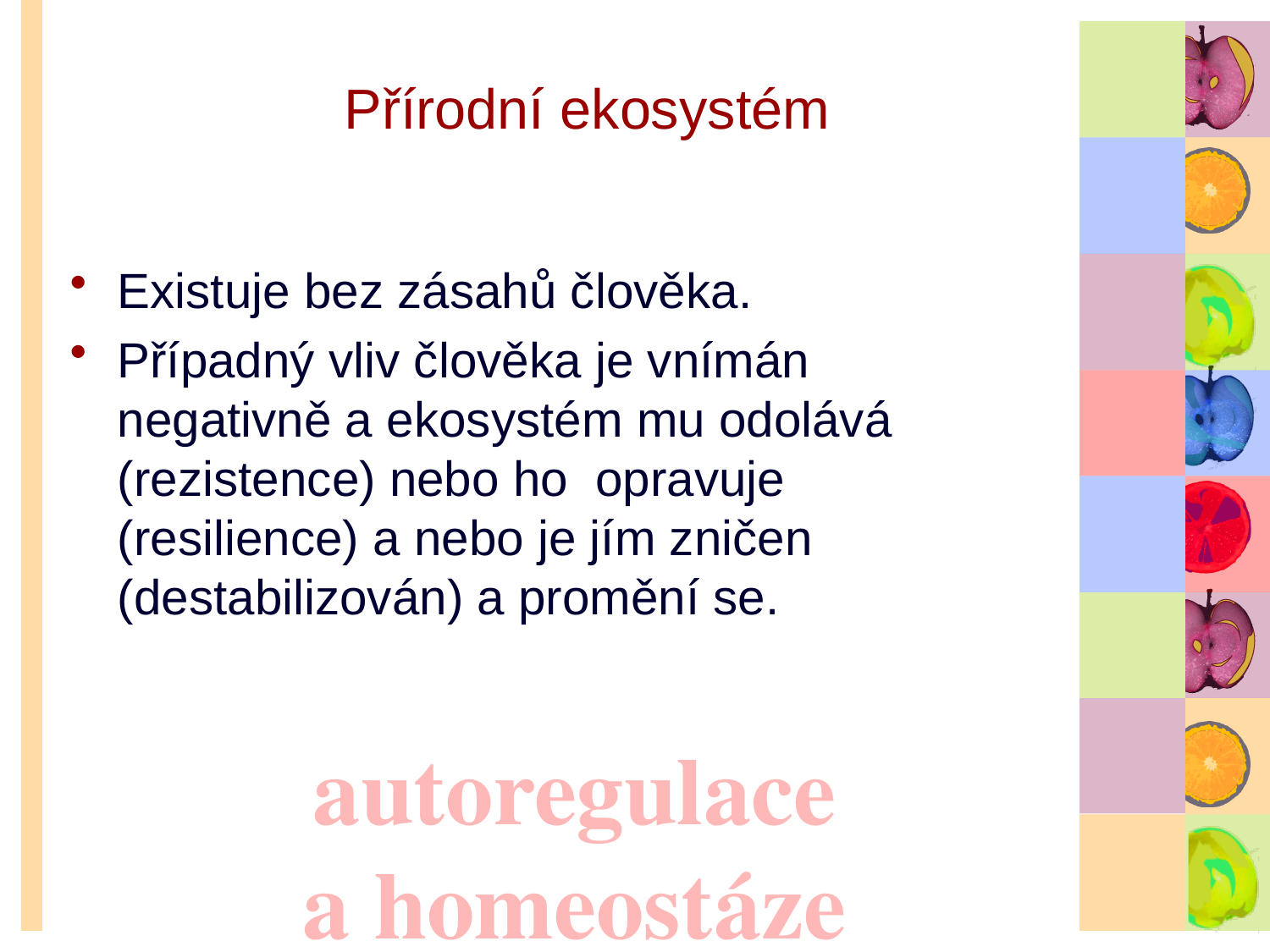

# Přírodní ekosystém
Existuje bez zásahů člověka.
Případný vliv člověka je vnímán negativně a ekosystém mu odolává (rezistence) nebo ho  opravuje (resilience) a nebo je jím zničen (destabilizován) a promění se.

autoregulace
a homeostáze